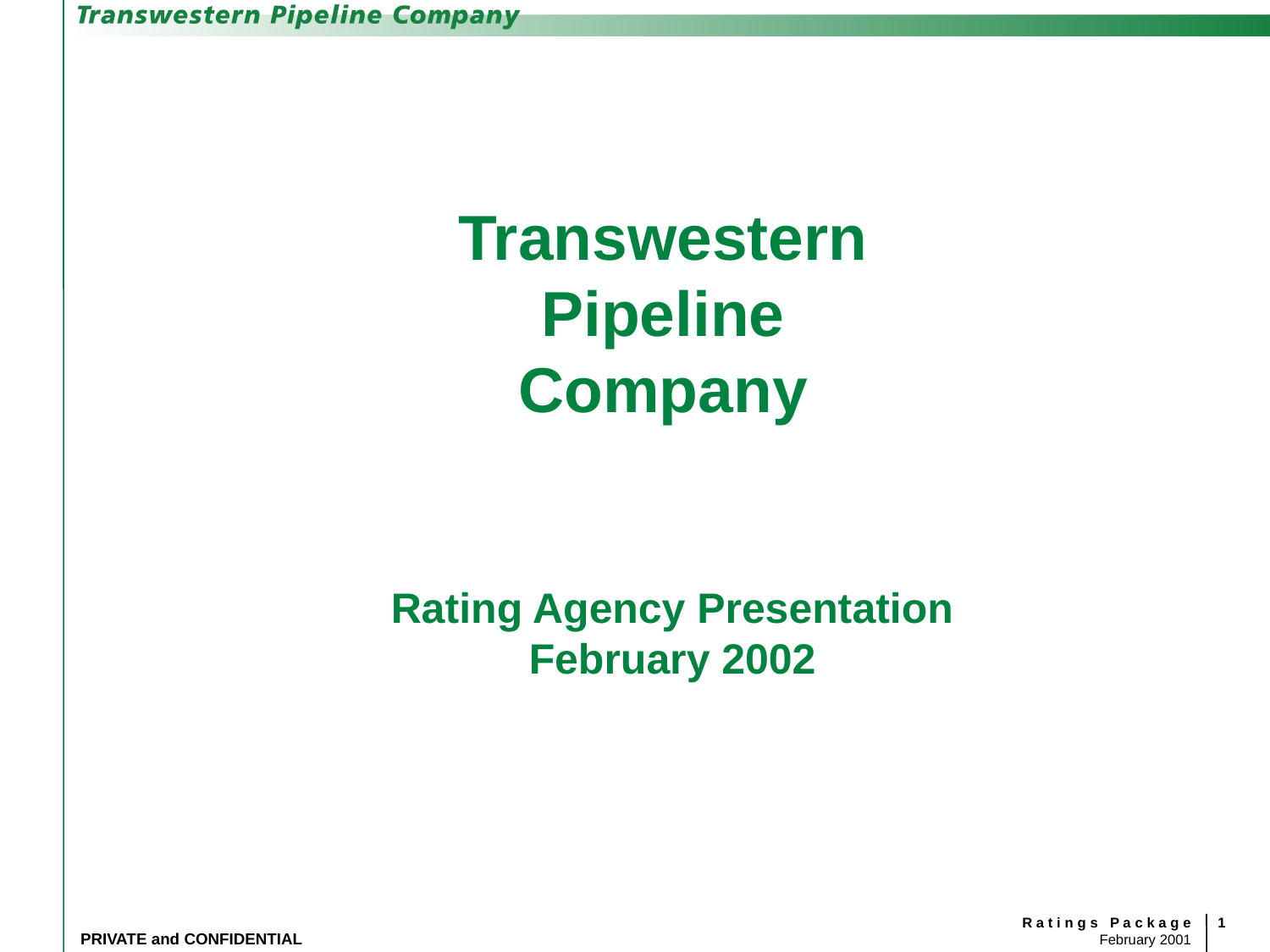

# Transwestern Pipeline Company
Rating Agency Presentation
February 2002
1